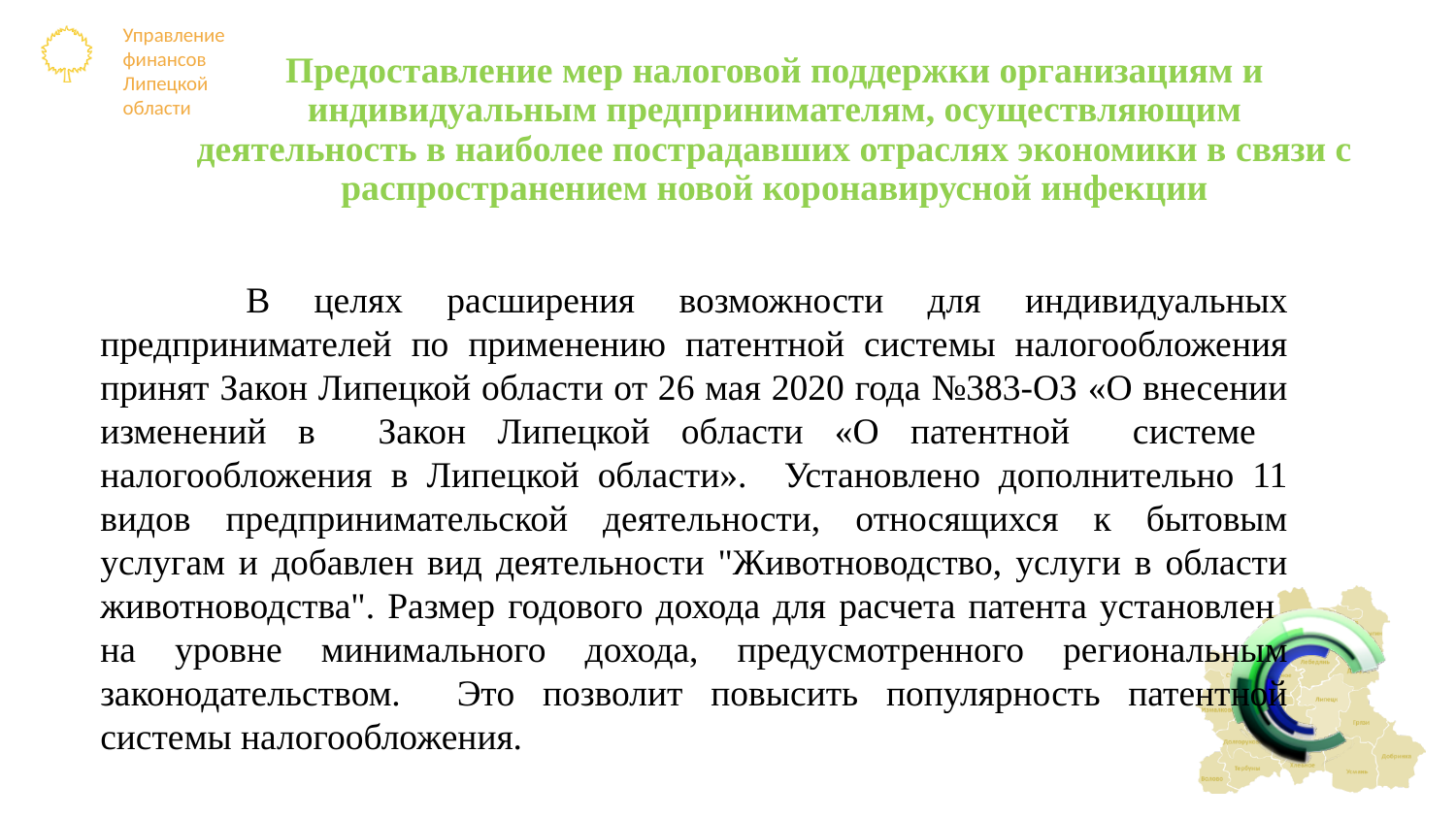

# Предоставление мер налоговой поддержки организациям и индивидуальным предпринимателям, осуществляющим деятельность в наиболее пострадавших отраслях экономики в связи с распространением новой коронавирусной инфекции

	В целях расширения возможности для индивидуальных предпринимателей по применению патентной системы налогообложения принят Закон Липецкой области от 26 мая 2020 года №383-ОЗ «О внесении изменений в  Закон Липецкой области «О патентной  системе  налогообложения в Липецкой области».  Установлено дополнительно 11 видов предпринимательской деятельности, относящихся к бытовым услугам и добавлен вид деятельности "Животноводство, услуги в области животноводства". Размер годового дохода для расчета патента установлен  на уровне минимального дохода, предусмотренного региональным законодательством.  Это позволит повысить популярность патентной системы налогообложения.